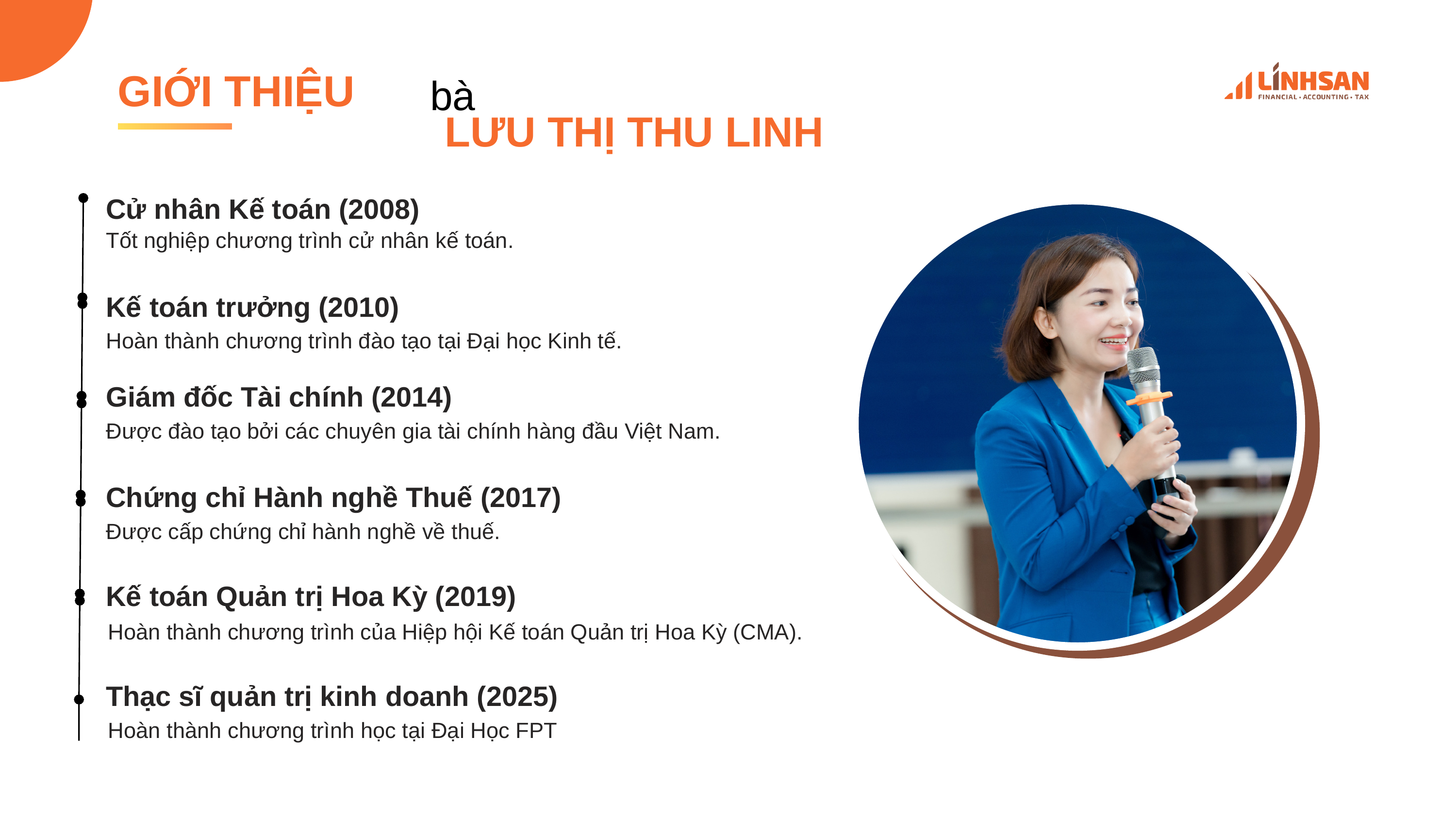

GIỚI THIỆU

bà
LƯU THỊ THU LINH
Cử nhân Kế toán (2008)

Tốt nghiệp chương trình cử nhân kế toán.
Kế toán trưởng (2010)

Hoàn thành chương trình đào tạo tại Đại học Kinh tế.
Giám đốc Tài chính (2014)

Được đào tạo bởi các chuyên gia tài chính hàng đầu Việt Nam.
Chứng chỉ Hành nghề Thuế (2017)

Được cấp chứng chỉ hành nghề về thuế.
Kế toán Quản trị Hoa Kỳ (2019)
Hoàn thành chương trình của Hiệp hội Kế toán Quản trị Hoa Kỳ (CMA).

Thạc sĩ quản trị kinh doanh (2025)

Hoàn thành chương trình học tại Đại Học FPT